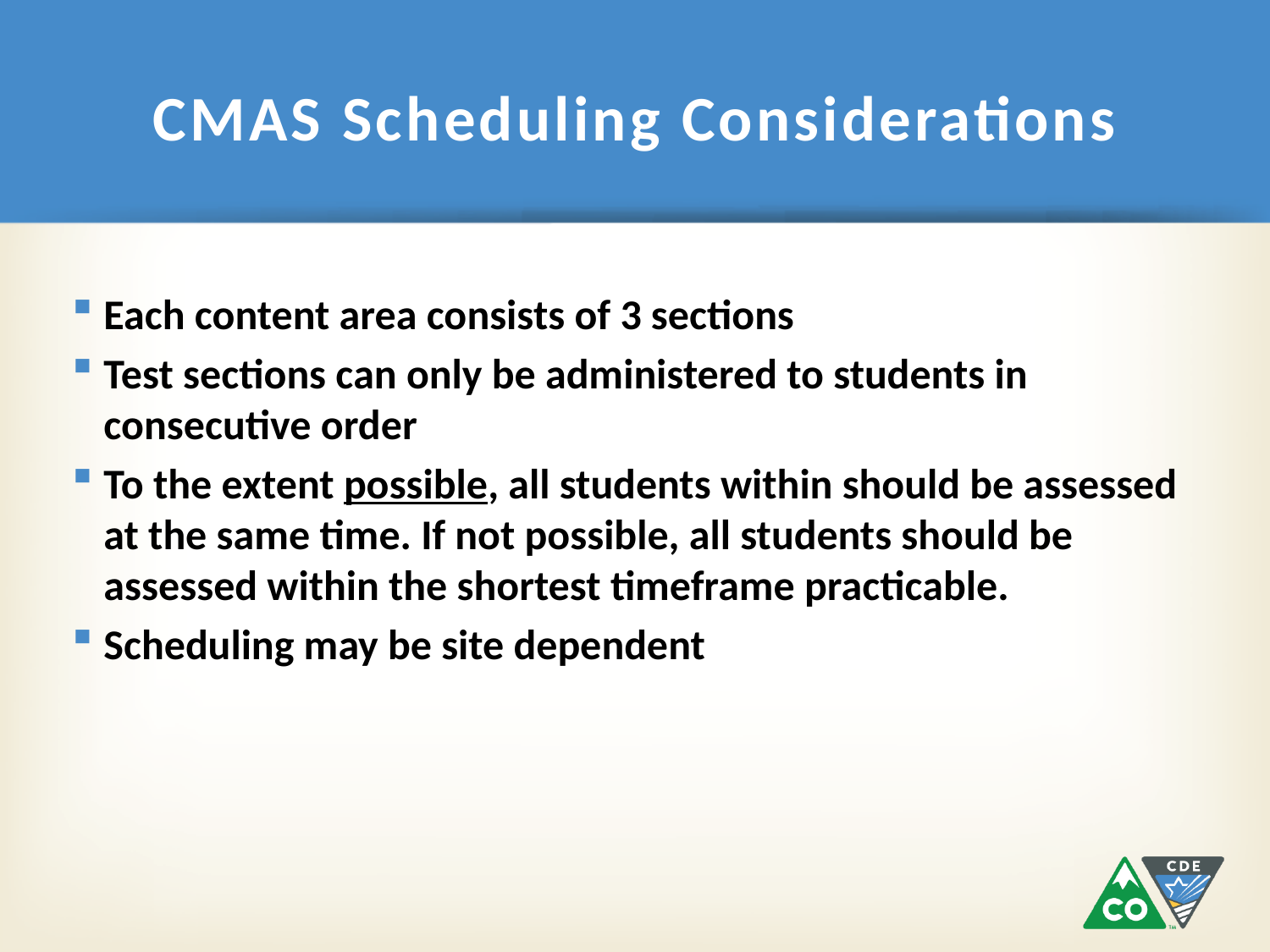

# CMAS Scheduling Considerations

Each content area consists of 3 sections
Test sections can only be administered to students in consecutive order
To the extent possible, all students within should be assessed at the same time. If not possible, all students should be assessed within the shortest timeframe practicable.
Scheduling may be site dependent